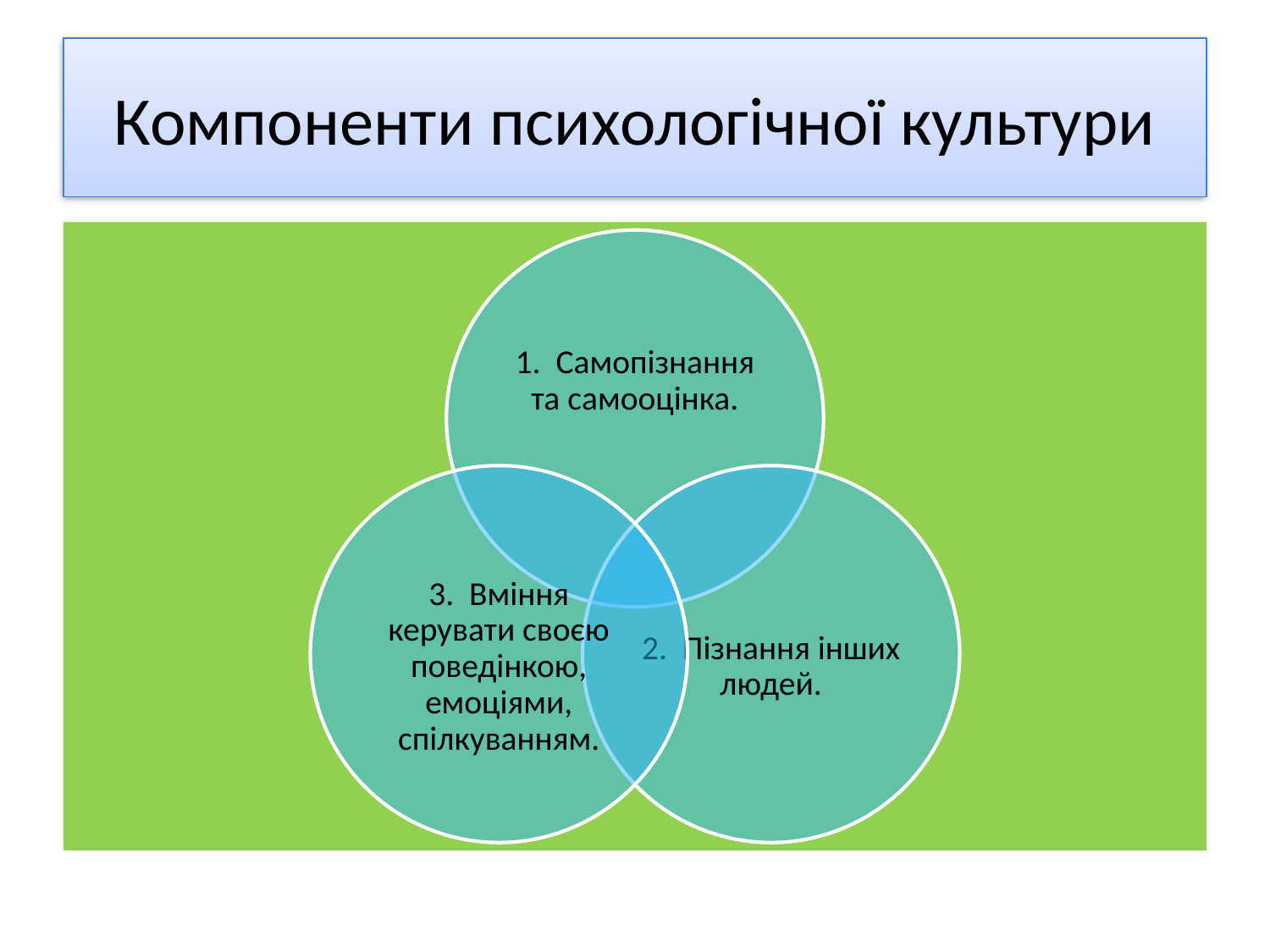

# Компоненти психологічної культури
1.  Самопізнання та самооцінка.
2.  Пізнання інших людей.
3.  Вміння керувати своєю поведінкою, емоціями, спілкуванням.